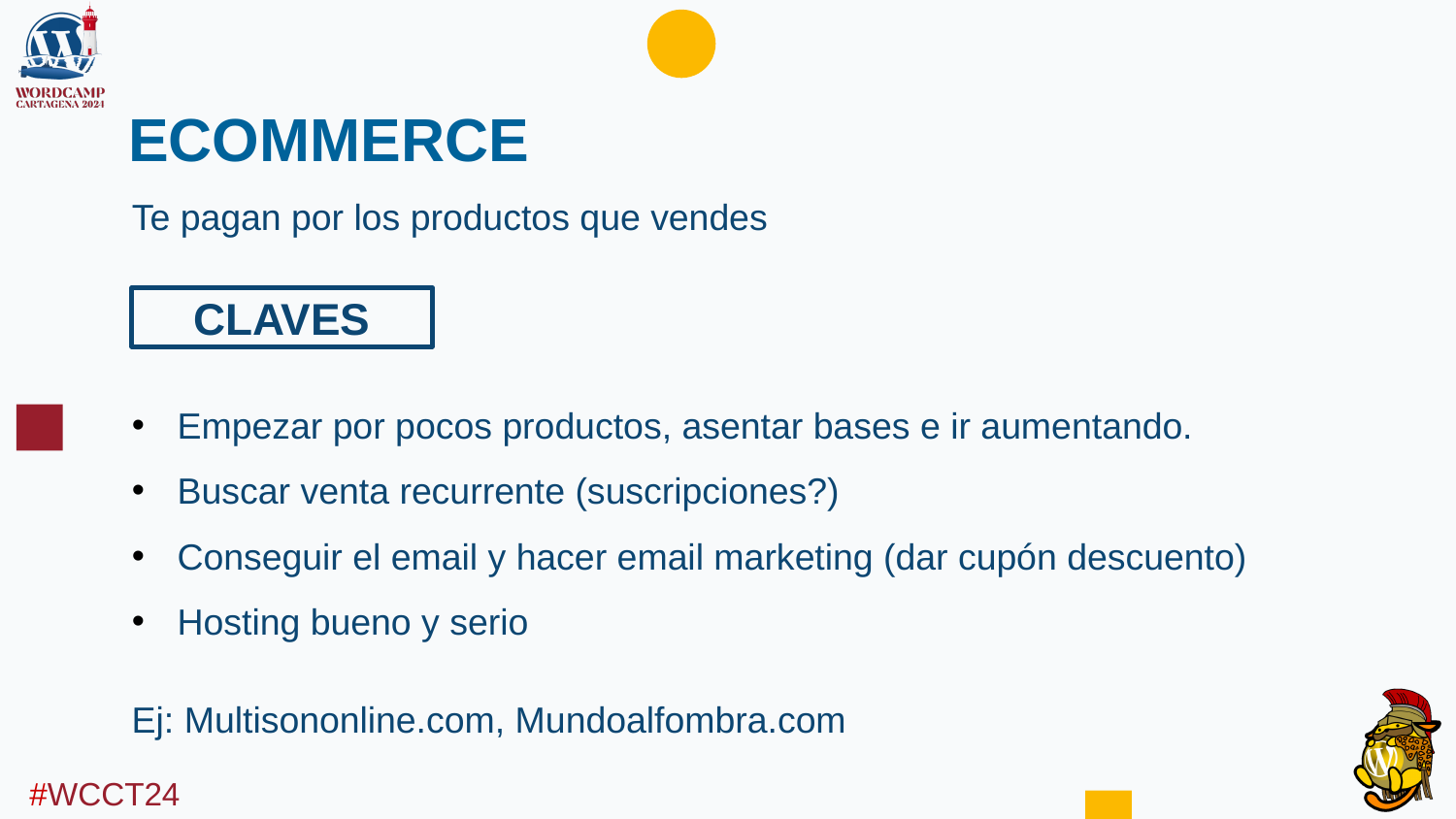

# ECOMMERCE
Te pagan por los productos que vendes
CLAVES
Empezar por pocos productos, asentar bases e ir aumentando.
Buscar venta recurrente (suscripciones?)
Conseguir el email y hacer email marketing (dar cupón descuento)
Hosting bueno y serio
Ej: Multisononline.com, Mundoalfombra.com